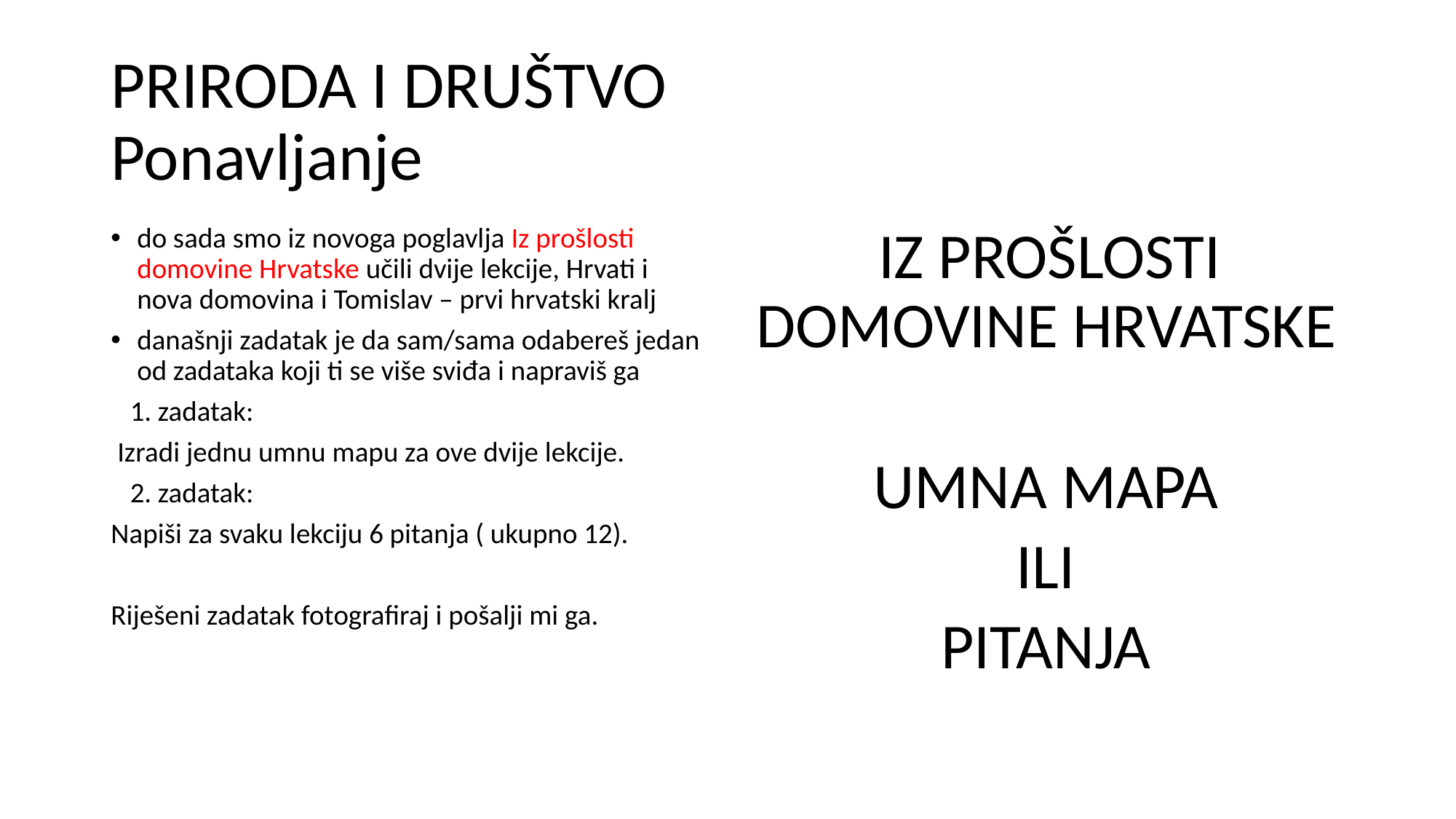

# PRIRODA I DRUŠTVO Ponavljanje
do sada smo iz novoga poglavlja Iz prošlosti domovine Hrvatske učili dvije lekcije, Hrvati i nova domovina i Tomislav – prvi hrvatski kralj
današnji zadatak je da sam/sama odabereš jedan od zadataka koji ti se više sviđa i napraviš ga
   1. zadatak:
 Izradi jednu umnu mapu za ove dvije lekcije.
   2. zadatak:
Napiši za svaku lekciju 6 pitanja ( ukupno 12).

Riješeni zadatak fotografiraj i pošalji mi ga.

 IZ PROŠLOSTI DOMOVINE HRVATSKE

UMNA MAPA
ILI
PITANJA